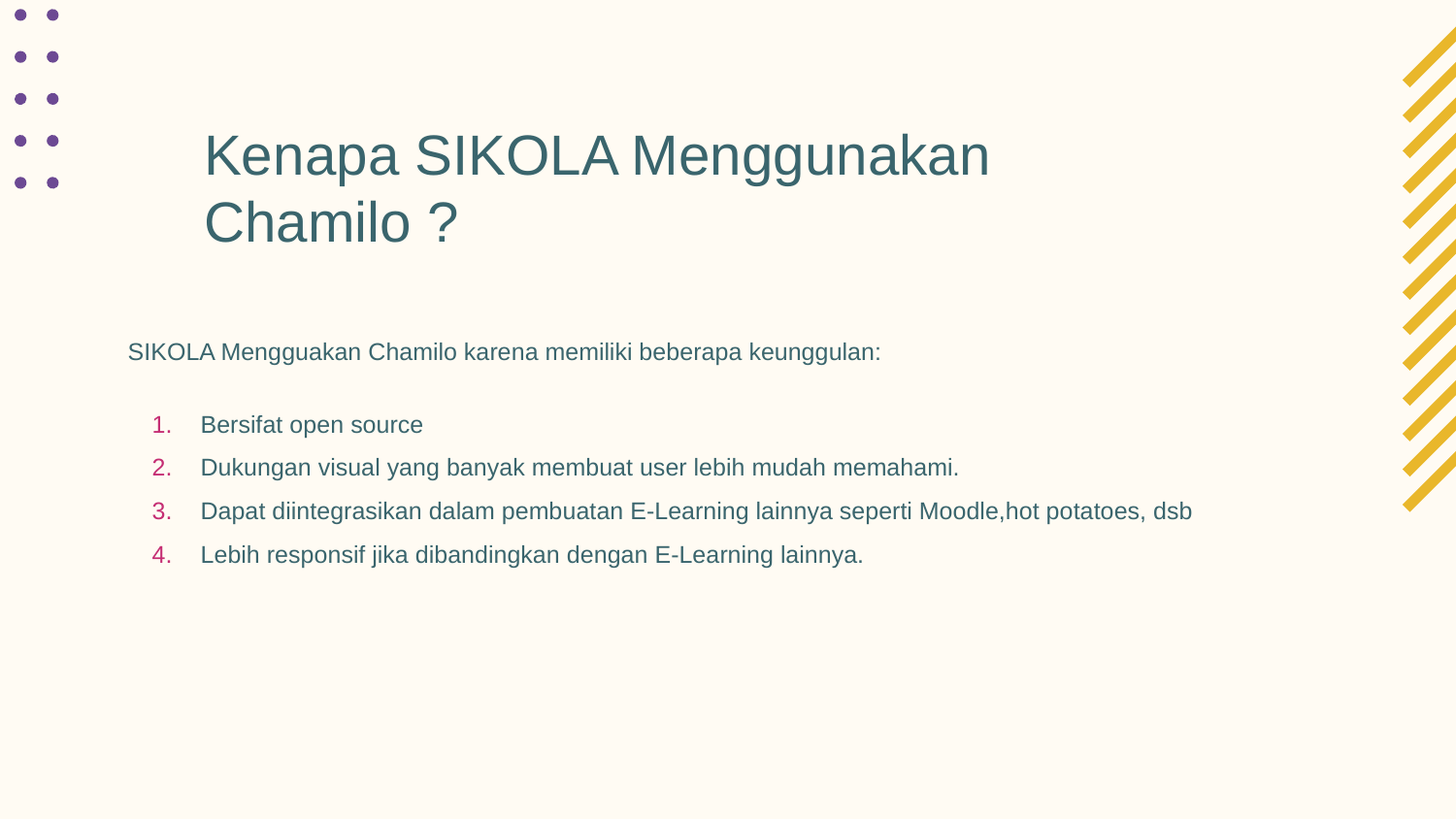

# Kenapa SIKOLA Menggunakan Chamilo ?
SIKOLA Mengguakan Chamilo karena memiliki beberapa keunggulan:

Bersifat open source
Dukungan visual yang banyak membuat user lebih mudah memahami.
Dapat diintegrasikan dalam pembuatan E-Learning lainnya seperti Moodle,hot potatoes, dsb
Lebih responsif jika dibandingkan dengan E-Learning lainnya.